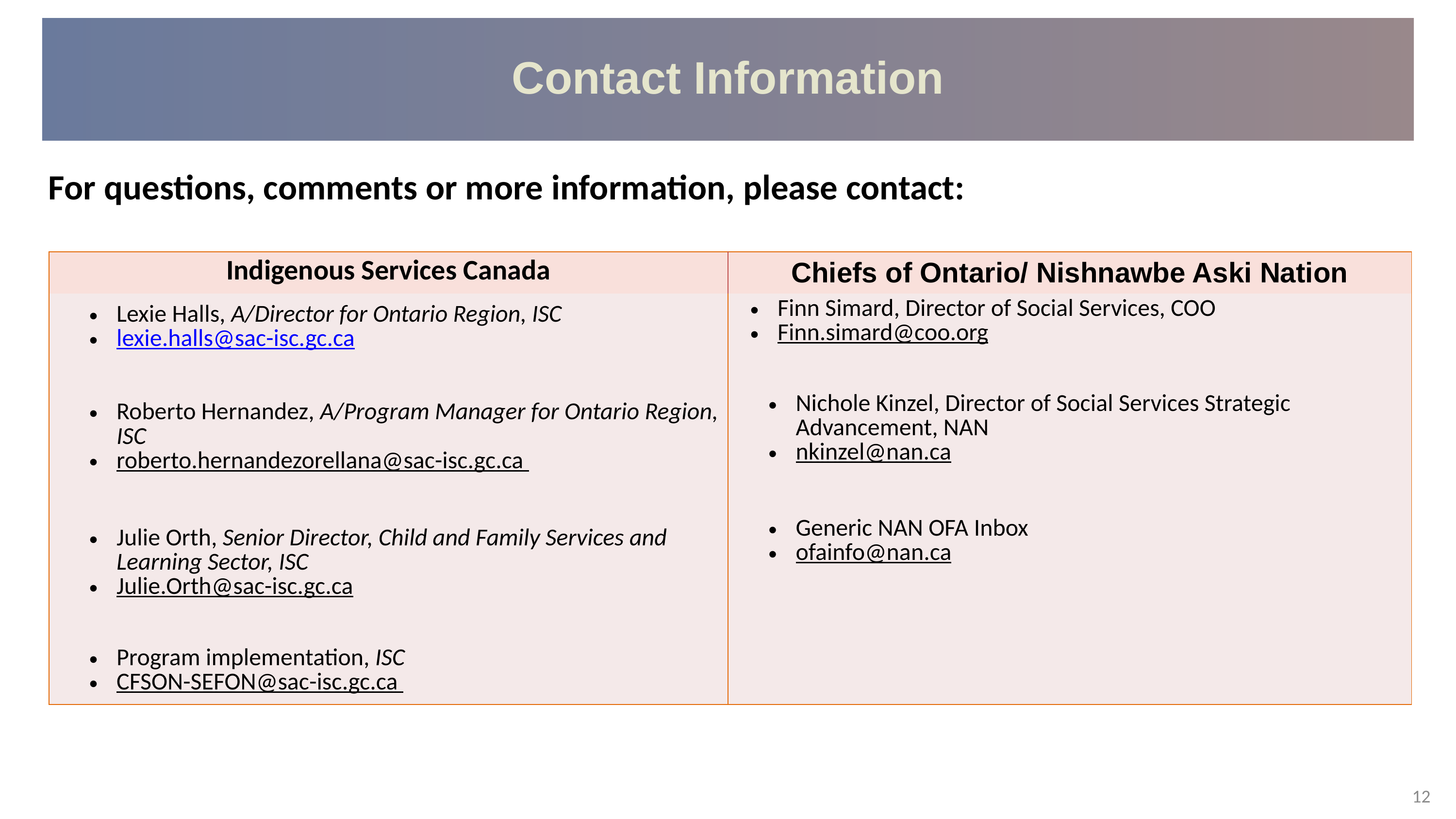

Contact Information
For questions, comments or more information, please contact:

| Indigenous Services Canada | Chiefs of Ontario/ Nishnawbe Aski Nation |
| --- | --- |
| Lexie Halls, A/Director for Ontario Region, ISC lexie.halls@sac-isc.gc.ca | Finn Simard, Director of Social Services, COO Finn.simard@coo.org |
| Roberto Hernandez, A/Program Manager for Ontario Region, ISC roberto.hernandezorellana@sac-isc.gc.ca | Nichole Kinzel, Director of Social Services Strategic Advancement, NAN nkinzel@nan.ca |
| Julie Orth, Senior Director, Child and Family Services and Learning Sector, ISC Julie.Orth@sac-isc.gc.ca | Generic NAN OFA Inbox ofainfo@nan.ca |
| Program implementation, ISC CFSON-SEFON@sac-isc.gc.ca |  |
12